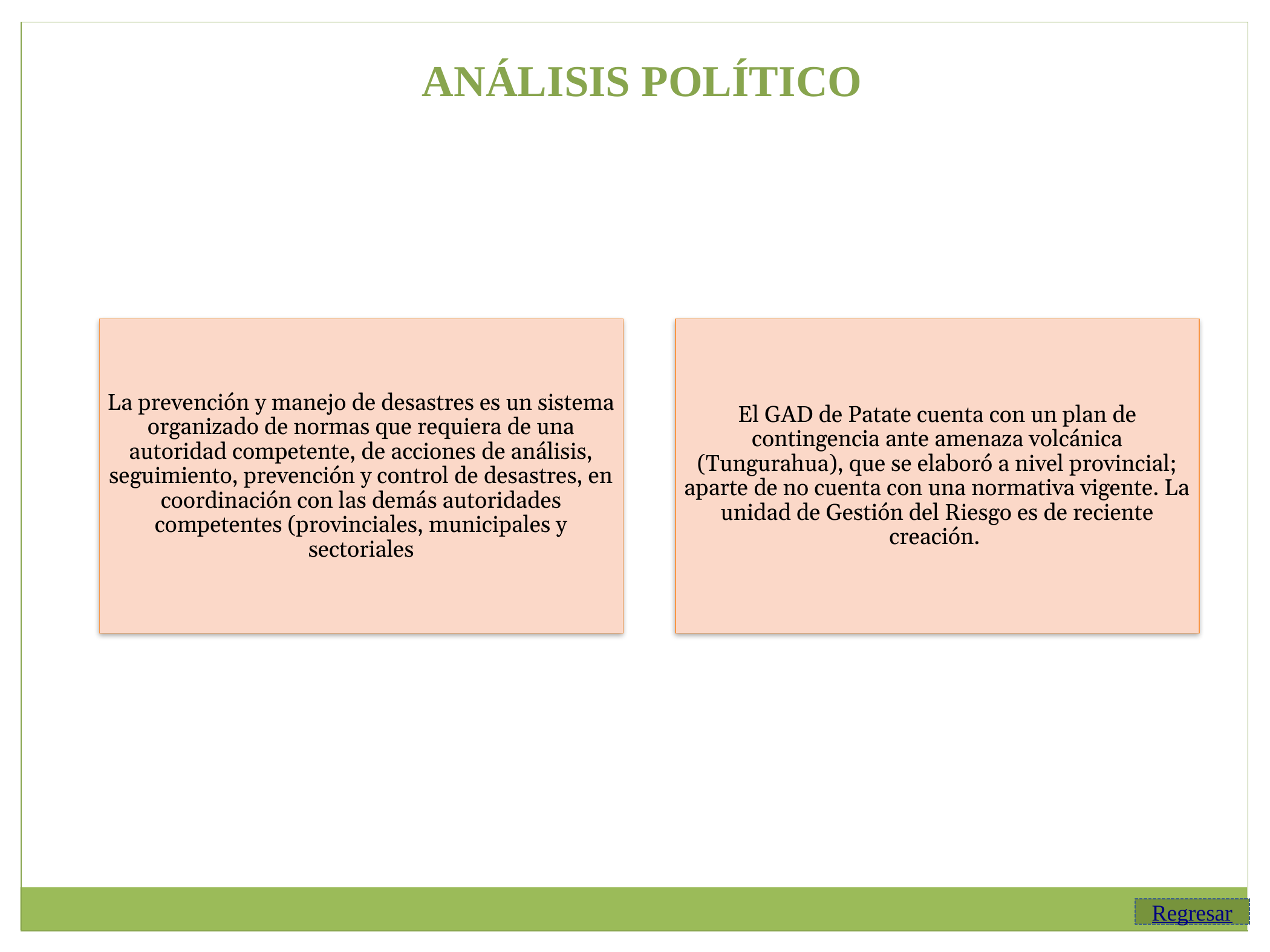

ANÁLISIS POLÍTICO
La prevención y manejo de desastres es un sistema organizado de normas que requiera de una autoridad competente, de acciones de análisis, seguimiento, prevención y control de desastres, en coordinación con las demás autoridades competentes (provinciales, municipales y sectoriales
El GAD de Patate cuenta con un plan de contingencia ante amenaza volcánica (Tungurahua), que se elaboró a nivel provincial; aparte de no cuenta con una normativa vigente. La unidad de Gestión del Riesgo es de reciente creación.
Regresar